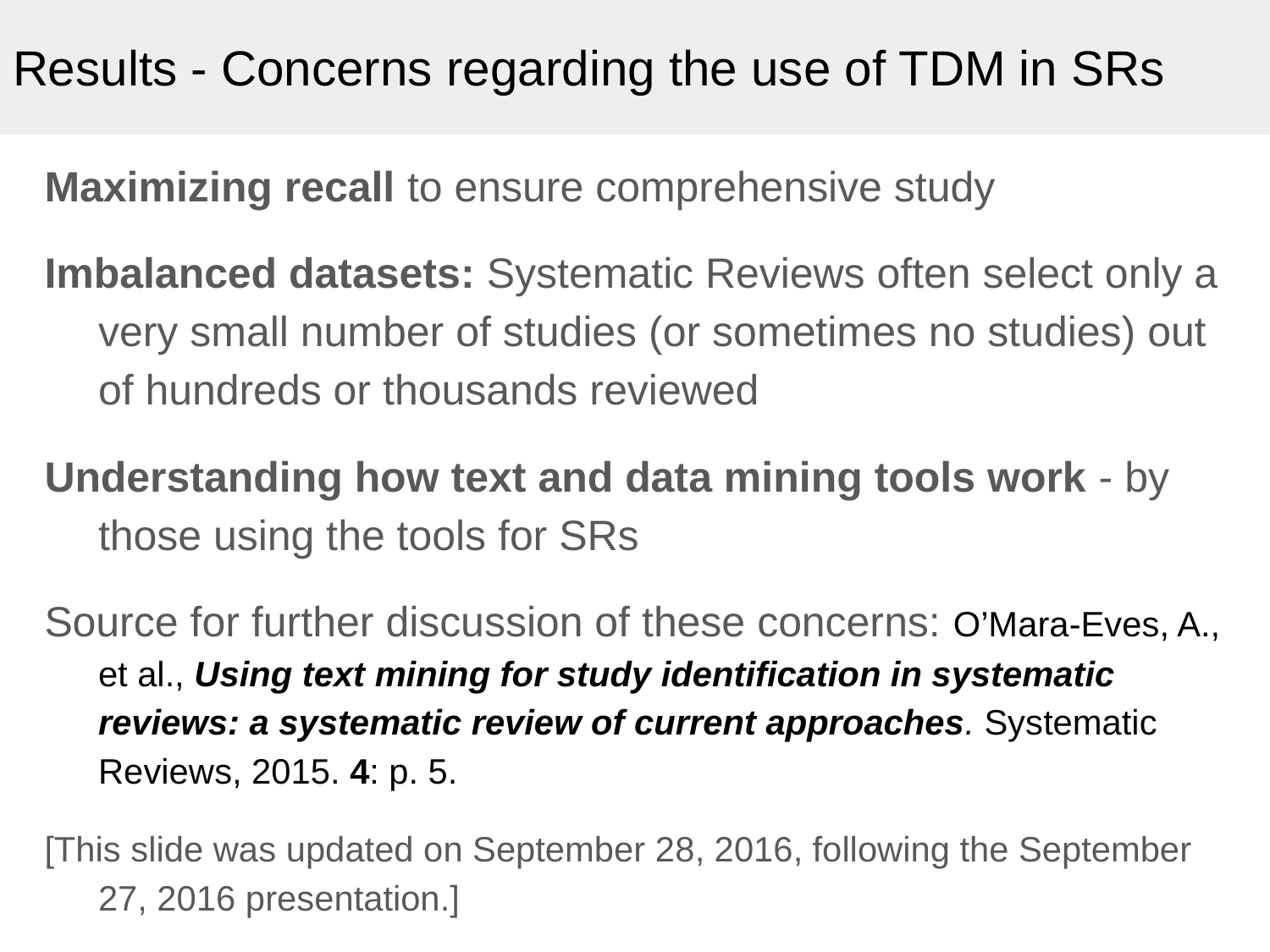

# Results - Concerns regarding the use of TDM in SRs
Maximizing recall to ensure comprehensive study
Imbalanced datasets: Systematic Reviews often select only a very small number of studies (or sometimes no studies) out of hundreds or thousands reviewed
Understanding how text and data mining tools work - by those using the tools for SRs
Source for further discussion of these concerns: O’Mara-Eves, A., et al., Using text mining for study identification in systematic reviews: a systematic review of current approaches. Systematic Reviews, 2015. 4: p. 5.

[This slide was updated on September 28, 2016, following the September 27, 2016 presentation.]